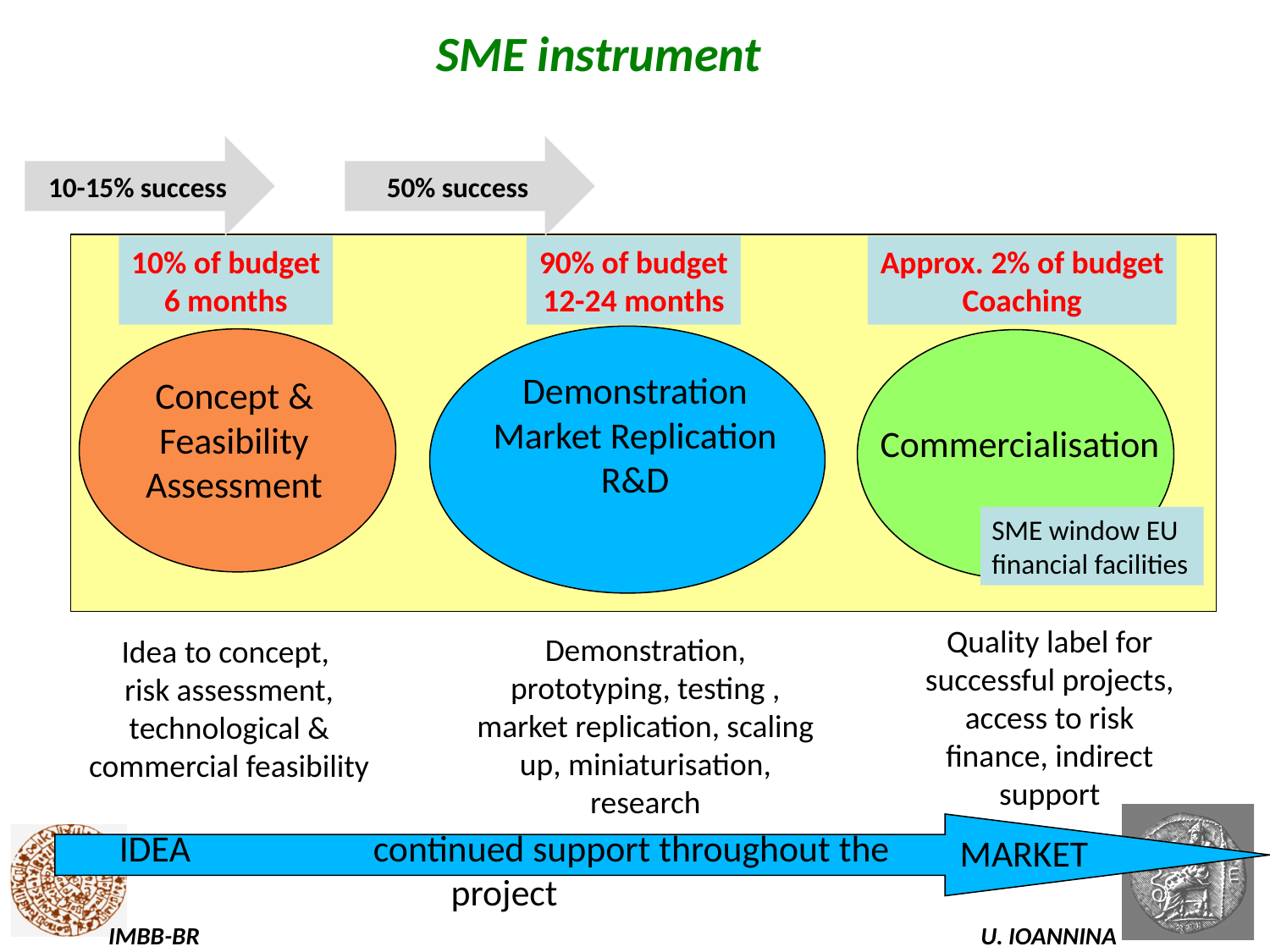

SME instrument
50% success
10-15% success

Demonstration
Market Replication
R&D
Concept & Feasibility Assessment
 Commercialisation
SME window EU financial facilities

Quality label for successful projects, access to risk finance, indirect support
Demonstration, prototyping, testing , market replication, scaling up, miniaturisation, research
Idea to concept,
risk assessment, technological & commercial feasibility

IDEA		continued support throughout the project
MARKET
10% of budget
6 months
90% of budget
12-24 months
Approx. 2% of budget
Coaching